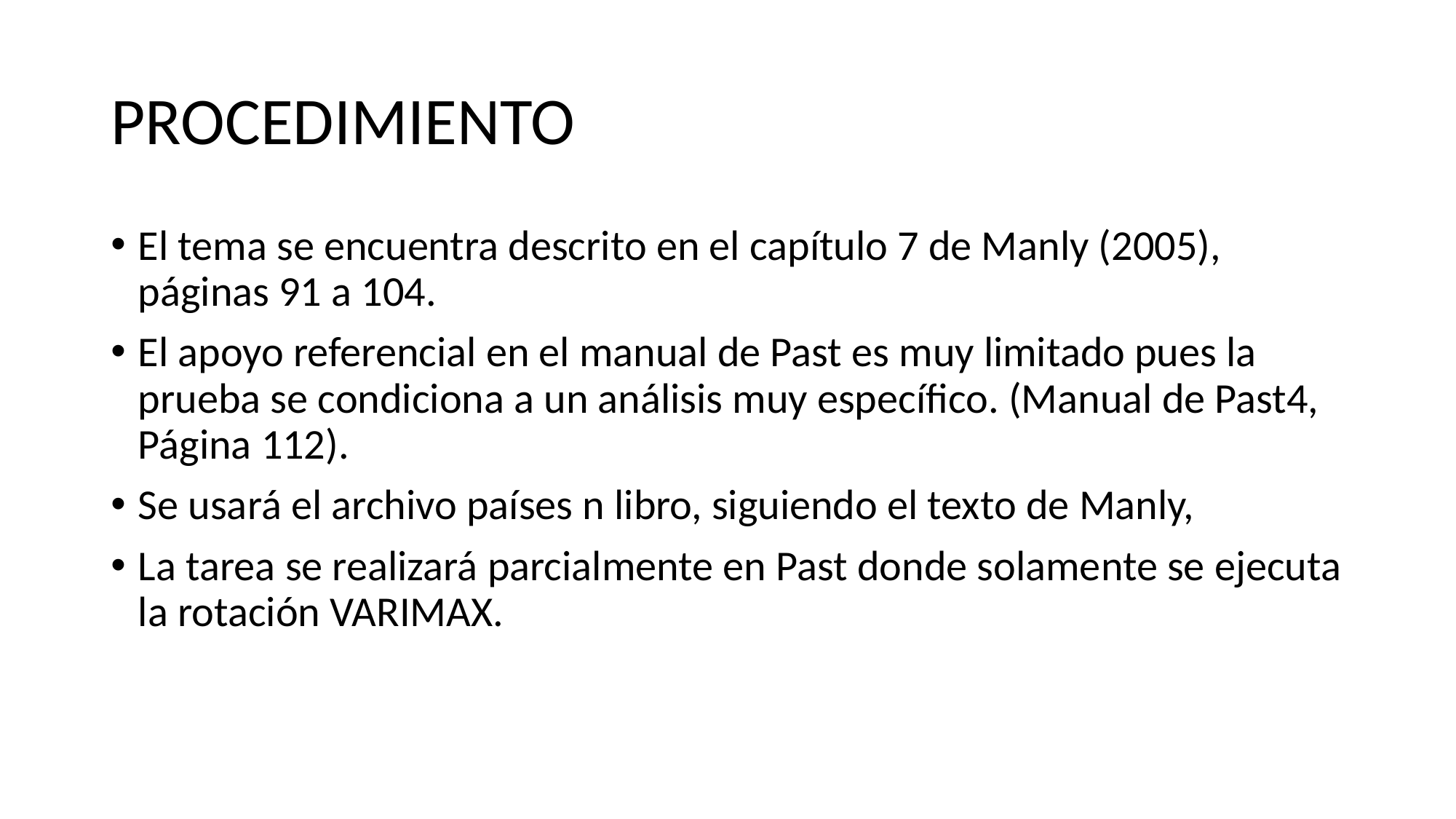

# PROCEDIMIENTO
El tema se encuentra descrito en el capítulo 7 de Manly (2005), páginas 91 a 104.
El apoyo referencial en el manual de Past es muy limitado pues la prueba se condiciona a un análisis muy específico. (Manual de Past4, Página 112).
Se usará el archivo países n libro, siguiendo el texto de Manly,
La tarea se realizará parcialmente en Past donde solamente se ejecuta la rotación VARIMAX.